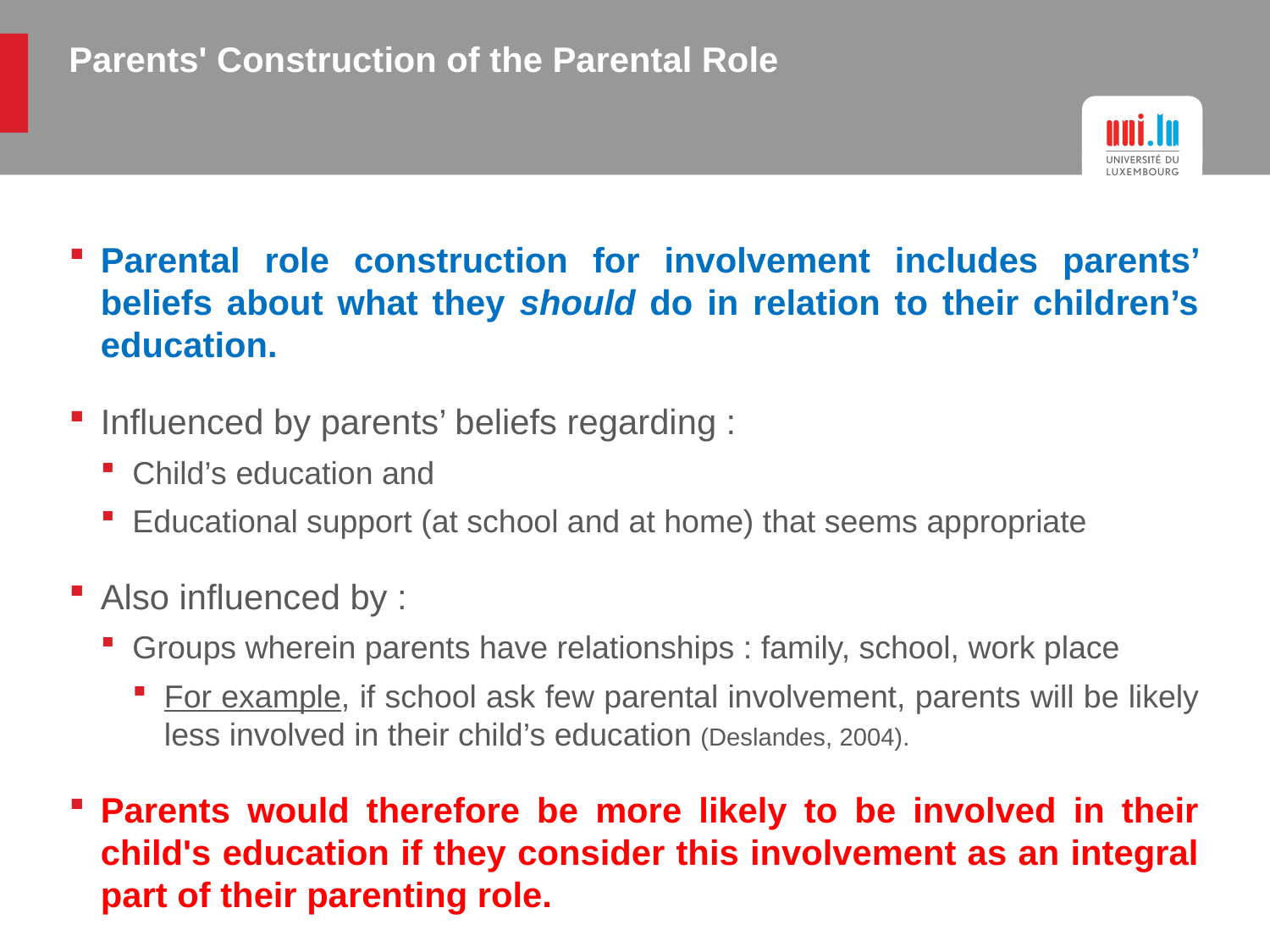

# Parents' Construction of the Parental Role
Parental role construction for involvement includes parents’ beliefs about what they should do in relation to their children’s education.
Influenced by parents’ beliefs regarding :
Child’s education and
Educational support (at school and at home) that seems appropriate
Also influenced by :
Groups wherein parents have relationships : family, school, work place
For example, if school ask few parental involvement, parents will be likely less involved in their child’s education (Deslandes, 2004).
Parents would therefore be more likely to be involved in their child's education if they consider this involvement as an integral part of their parenting role.